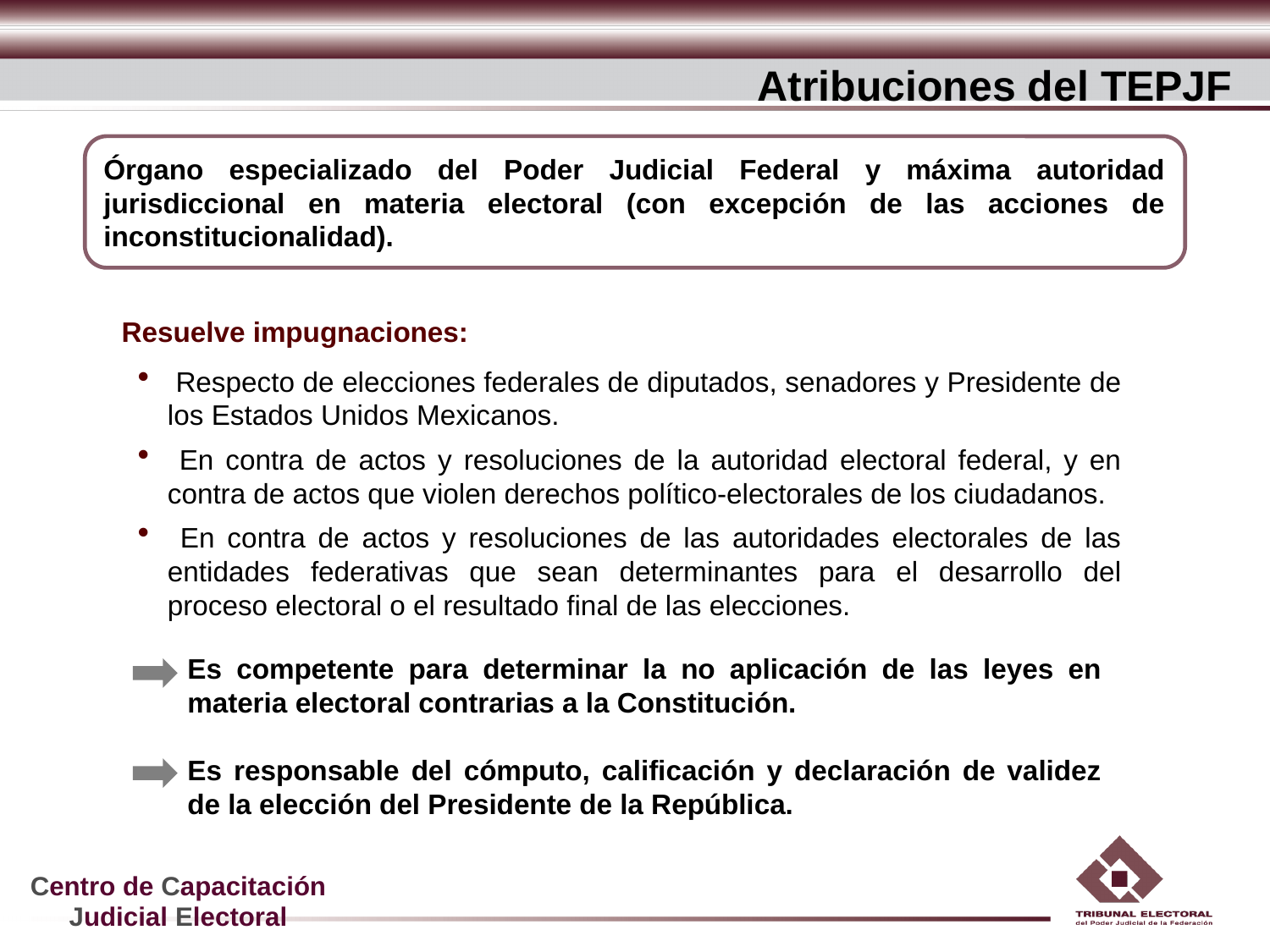

Atribuciones del TEPJF
Órgano especializado del Poder Judicial Federal y máxima autoridad jurisdiccional en materia electoral (con excepción de las acciones de inconstitucionalidad).
Resuelve impugnaciones:
 Respecto de elecciones federales de diputados, senadores y Presidente de los Estados Unidos Mexicanos.
 En contra de actos y resoluciones de la autoridad electoral federal, y en contra de actos que violen derechos político-electorales de los ciudadanos.
 En contra de actos y resoluciones de las autoridades electorales de las entidades federativas que sean determinantes para el desarrollo del proceso electoral o el resultado final de las elecciones.

Es competente para determinar la no aplicación de las leyes en materia electoral contrarias a la Constitución.

Es responsable del cómputo, calificación y declaración de validez de la elección del Presidente de la República.